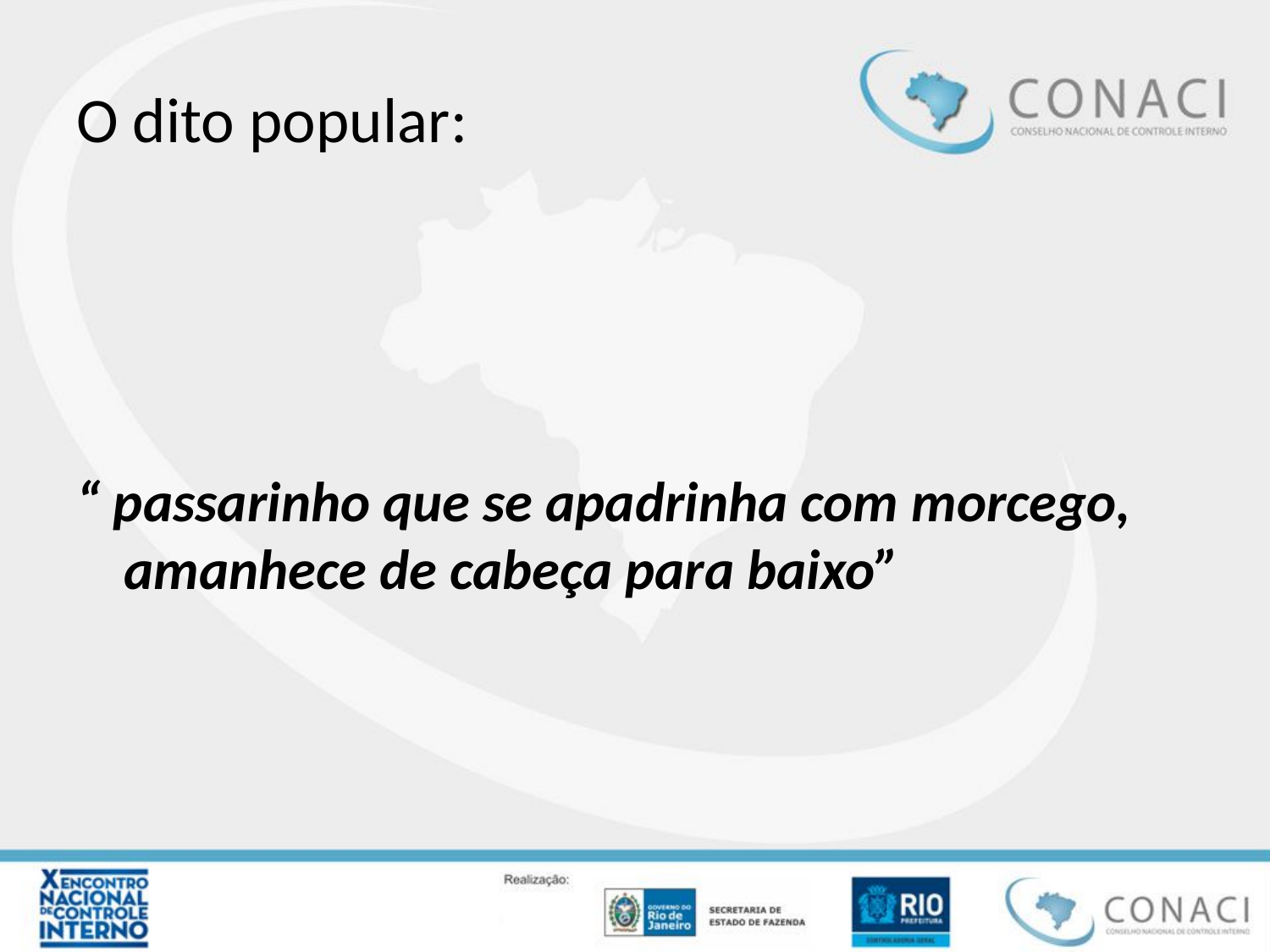

# O dito popular:

“ passarinho que se apadrinha com morcego, amanhece de cabeça para baixo”